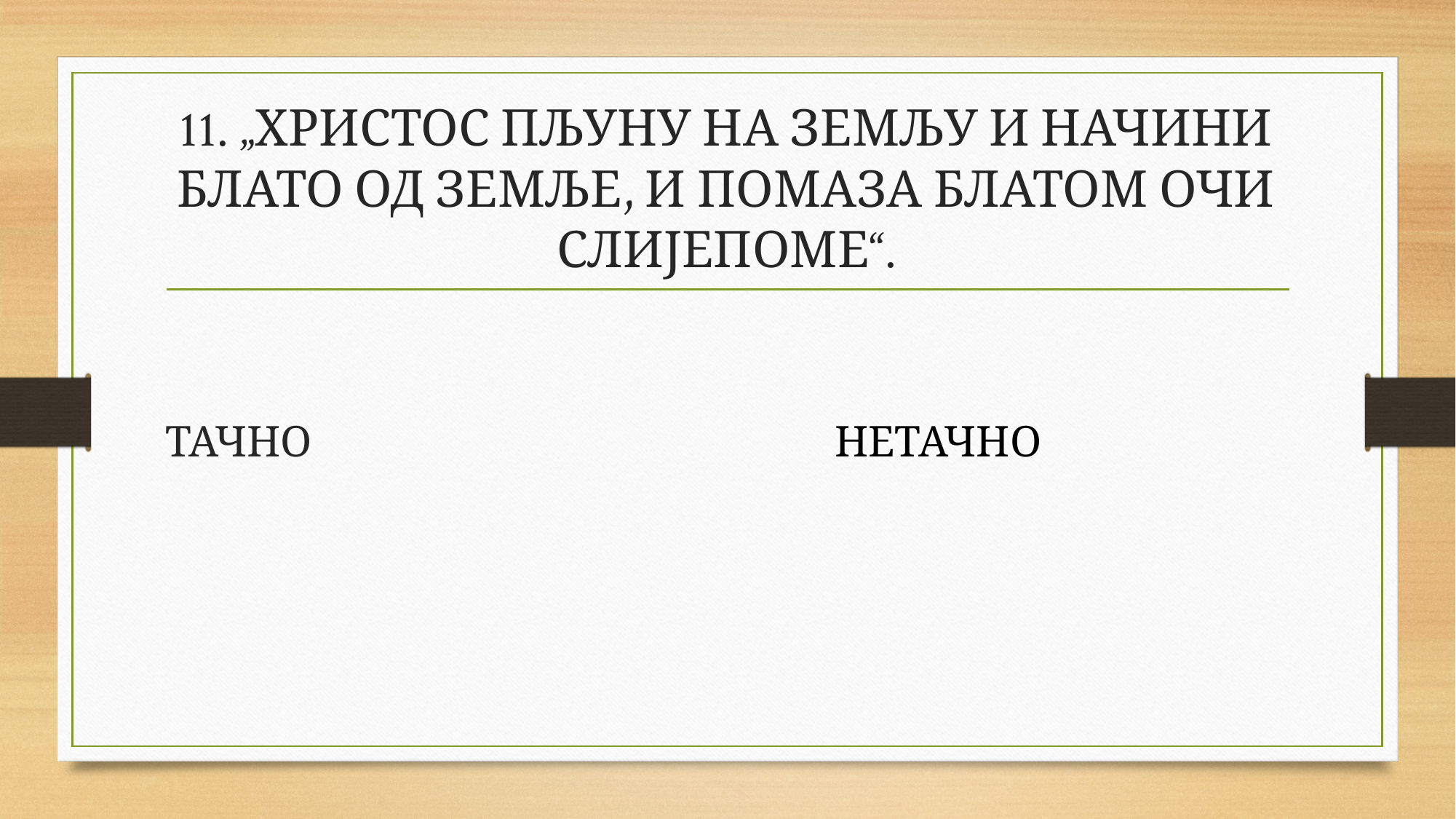

# 11. „ХРИСТОС ПЉУНУ НА ЗЕМЉУ И НАЧИНИ БЛАТО ОД ЗЕМЉЕ, И ПОМАЗА БЛАТОМ ОЧИ СЛИЈЕПОМЕ“.
ТАЧНО
НЕТАЧНО